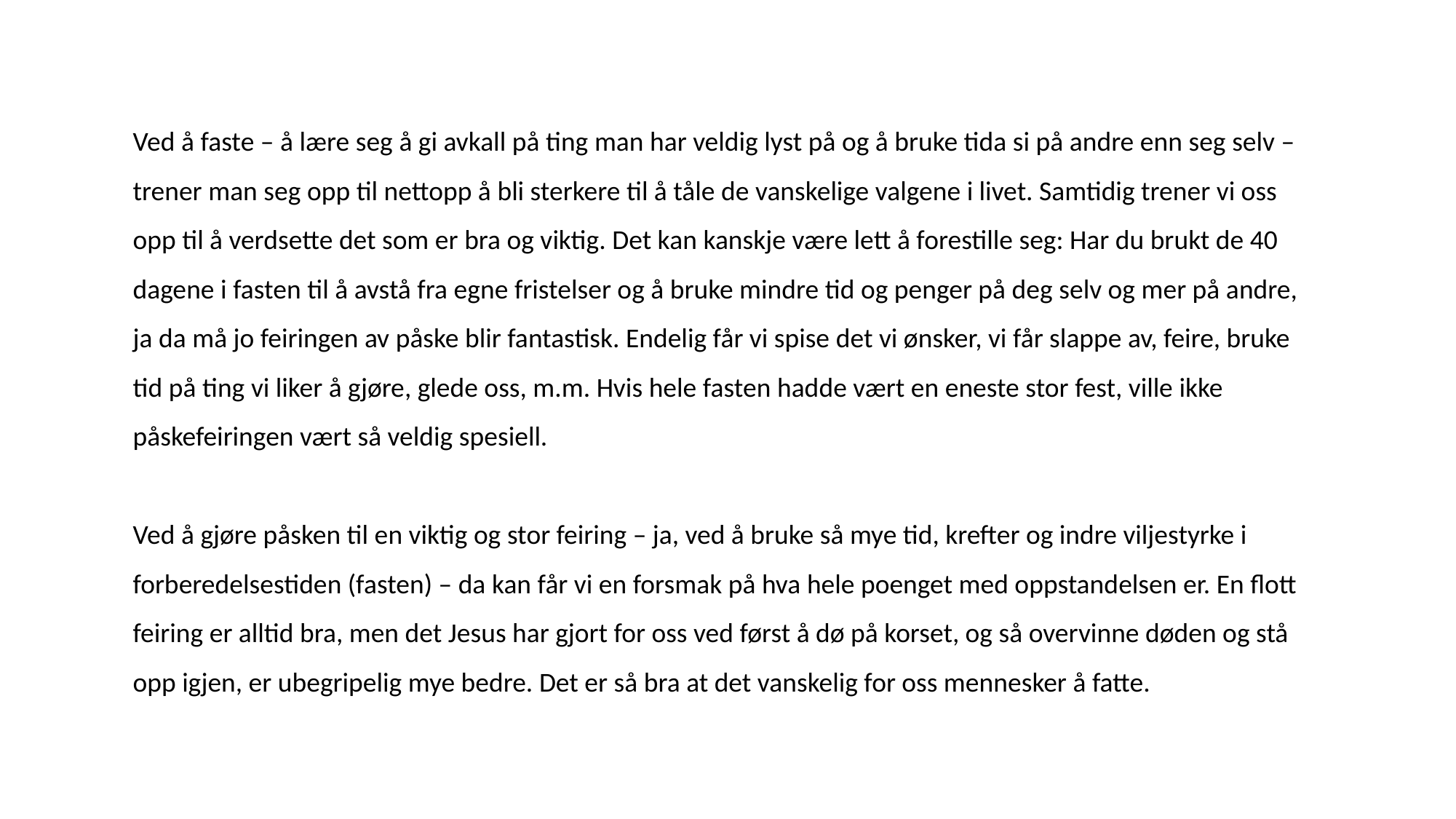

Ved å faste – å lære seg å gi avkall på ting man har veldig lyst på og å bruke tida si på andre enn seg selv – trener man seg opp til nettopp å bli sterkere til å tåle de vanskelige valgene i livet. Samtidig trener vi oss opp til å verdsette det som er bra og viktig. Det kan kanskje være lett å forestille seg: Har du brukt de 40 dagene i fasten til å avstå fra egne fristelser og å bruke mindre tid og penger på deg selv og mer på andre, ja da må jo feiringen av påske blir fantastisk. Endelig får vi spise det vi ønsker, vi får slappe av, feire, bruke tid på ting vi liker å gjøre, glede oss, m.m. Hvis hele fasten hadde vært en eneste stor fest, ville ikke påskefeiringen vært så veldig spesiell.

Ved å gjøre påsken til en viktig og stor feiring – ja, ved å bruke så mye tid, krefter og indre viljestyrke i forberedelsestiden (fasten) – da kan får vi en forsmak på hva hele poenget med oppstandelsen er. En flott feiring er alltid bra, men det Jesus har gjort for oss ved først å dø på korset, og så overvinne døden og stå opp igjen, er ubegripelig mye bedre. Det er så bra at det vanskelig for oss mennesker å fatte.